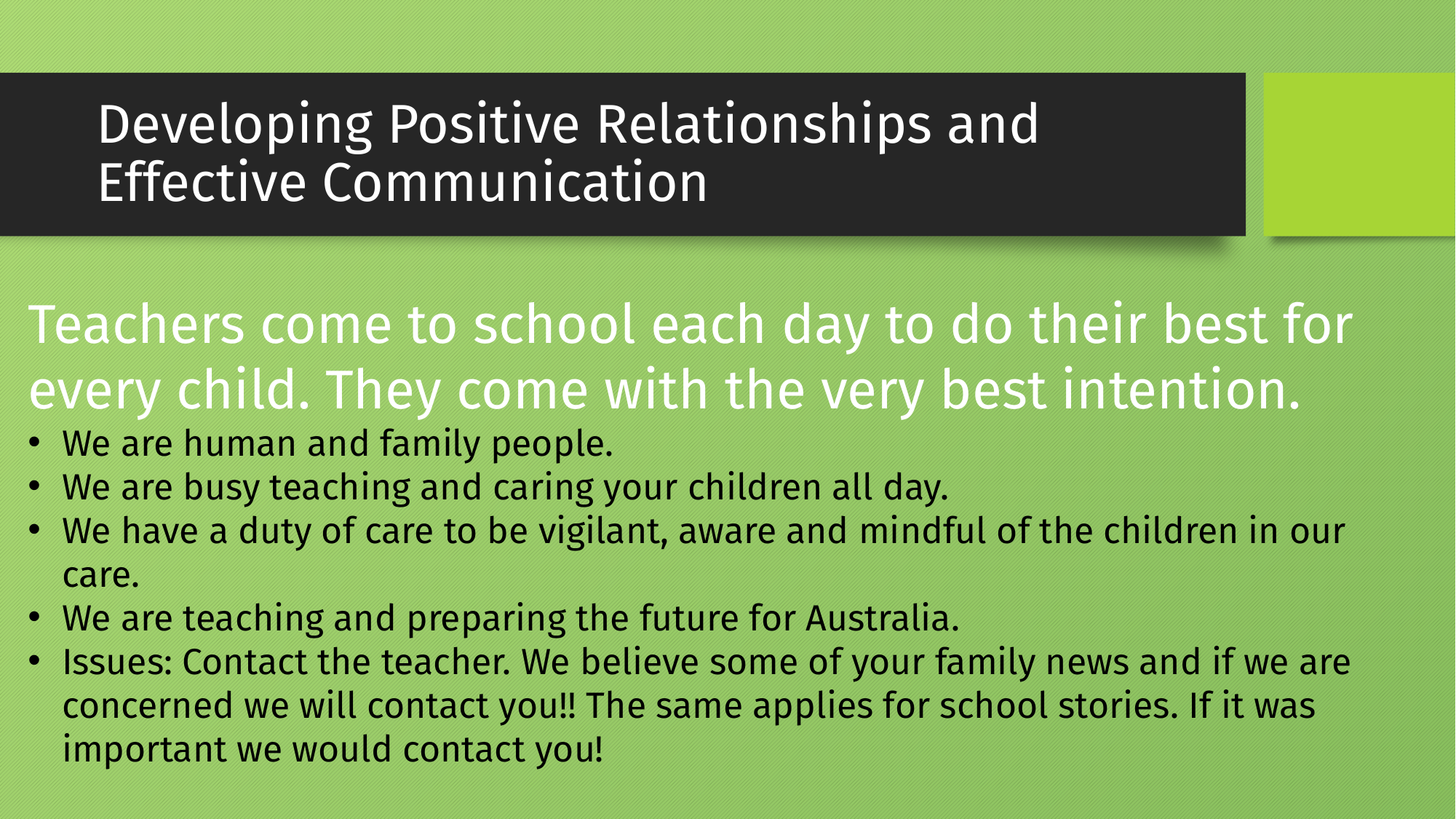

# Developing Positive Relationships and Effective Communication
Teachers come to school each day to do their best for every child. They come with the very best intention.
We are human and family people.
We are busy teaching and caring your children all day.
We have a duty of care to be vigilant, aware and mindful of the children in our care.
We are teaching and preparing the future for Australia.
Issues: Contact the teacher. We believe some of your family news and if we are  concerned we will contact you!! The same applies for school stories. If it was important we would contact you!